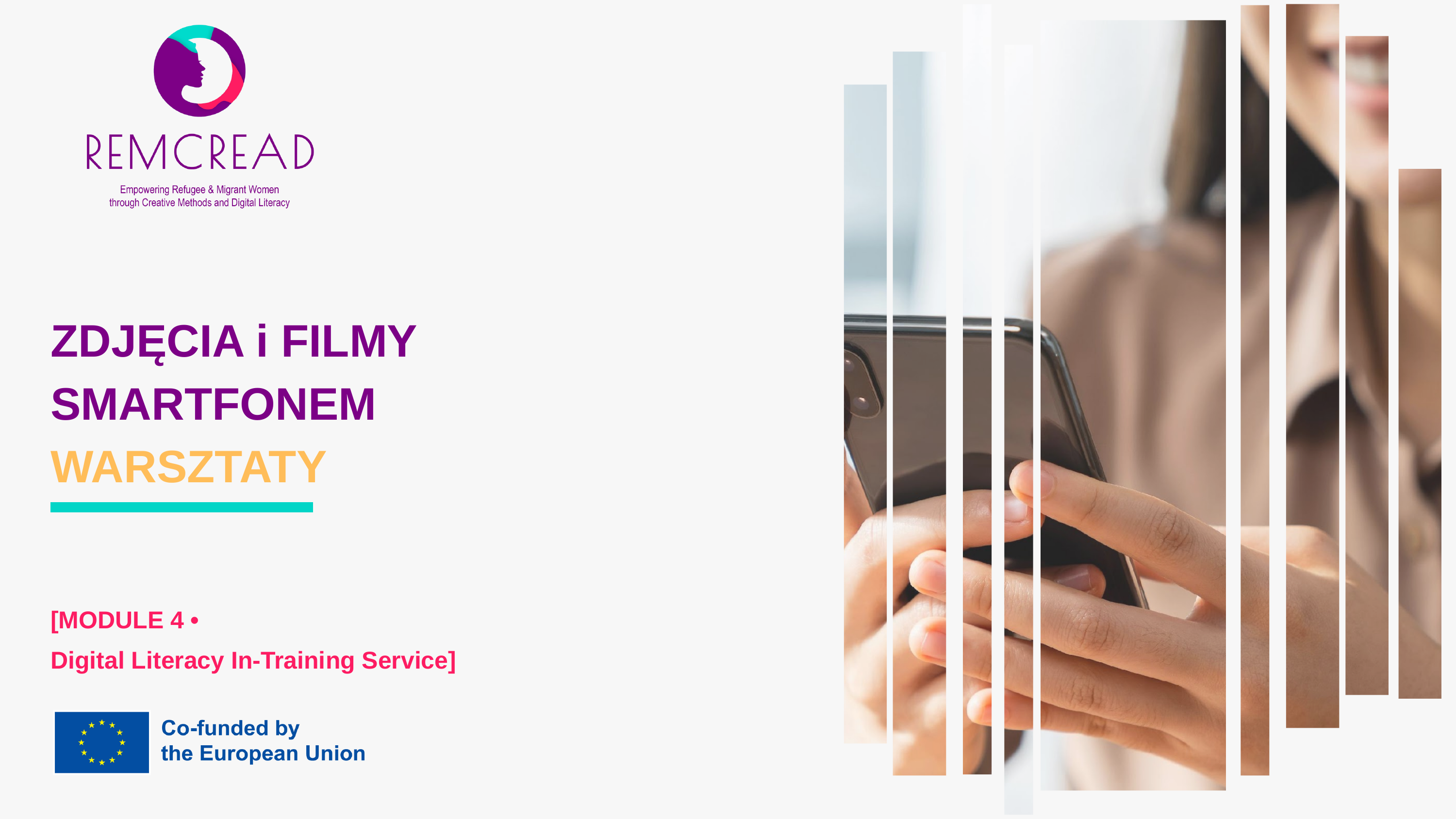

ZDJĘCIA i FILMY
SMARTFONEM
WARSZTATY
[MODULE 4 •
Digital Literacy In-Training Service]